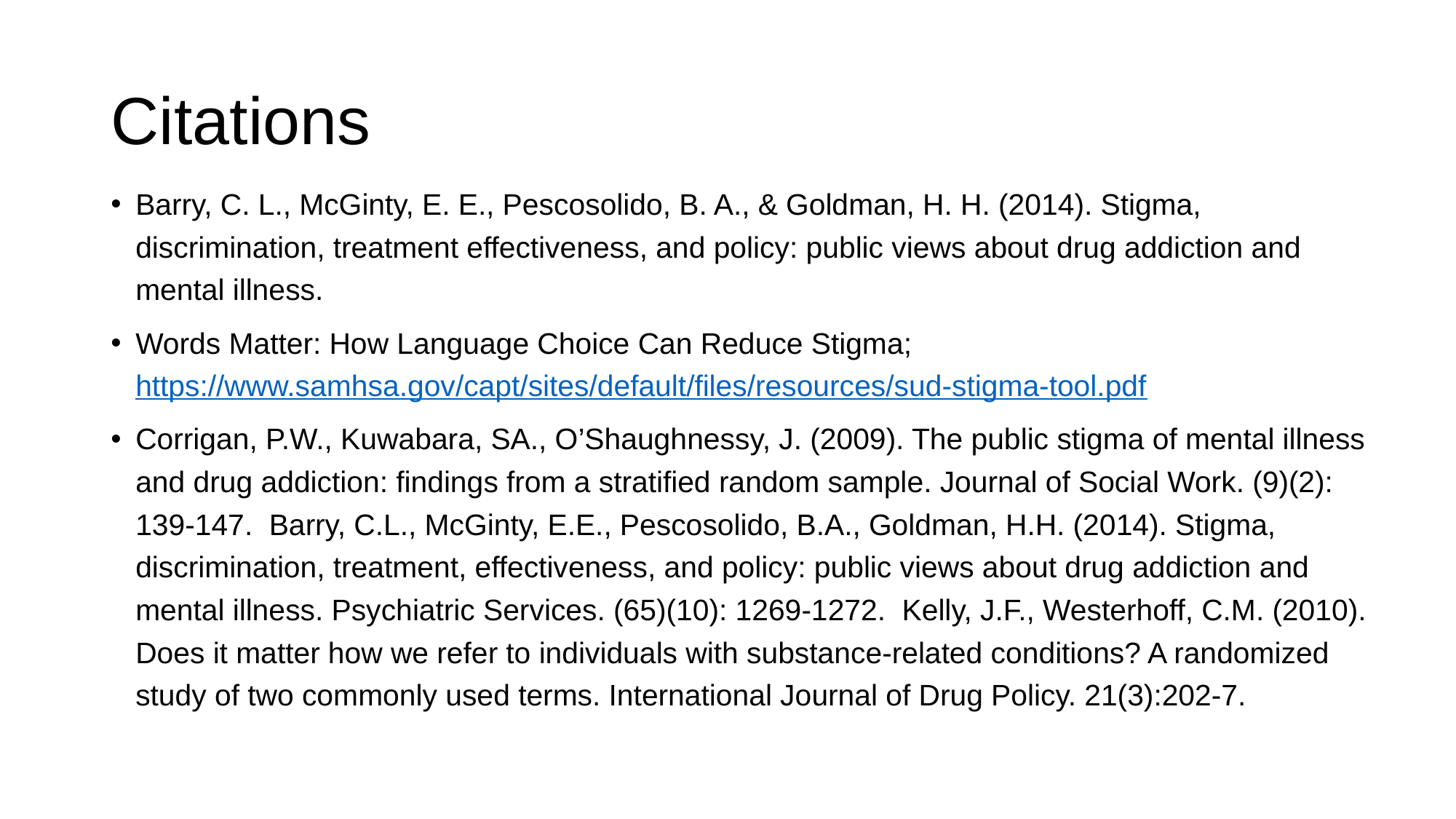

# Citations
Barry, C. L., McGinty, E. E., Pescosolido, B. A., & Goldman, H. H. (2014). Stigma, discrimination, treatment effectiveness, and policy: public views about drug addiction and mental illness.
Words Matter: How Language Choice Can Reduce Stigma; https://www.samhsa.gov/capt/sites/default/files/resources/sud-stigma-tool.pdf
Corrigan, P.W., Kuwabara, SA., O’Shaughnessy, J. (2009). The public stigma of mental illness and drug addiction: findings from a stratified random sample. Journal of Social Work. (9)(2): 139-147.  Barry, C.L., McGinty, E.E., Pescosolido, B.A., Goldman, H.H. (2014). Stigma, discrimination, treatment, effectiveness, and policy: public views about drug addiction and mental illness. Psychiatric Services. (65)(10): 1269-1272.  Kelly, J.F., Westerhoff, C.M. (2010). Does it matter how we refer to individuals with substance-related conditions? A randomized study of two commonly used terms. International Journal of Drug Policy. 21(3):202-7.